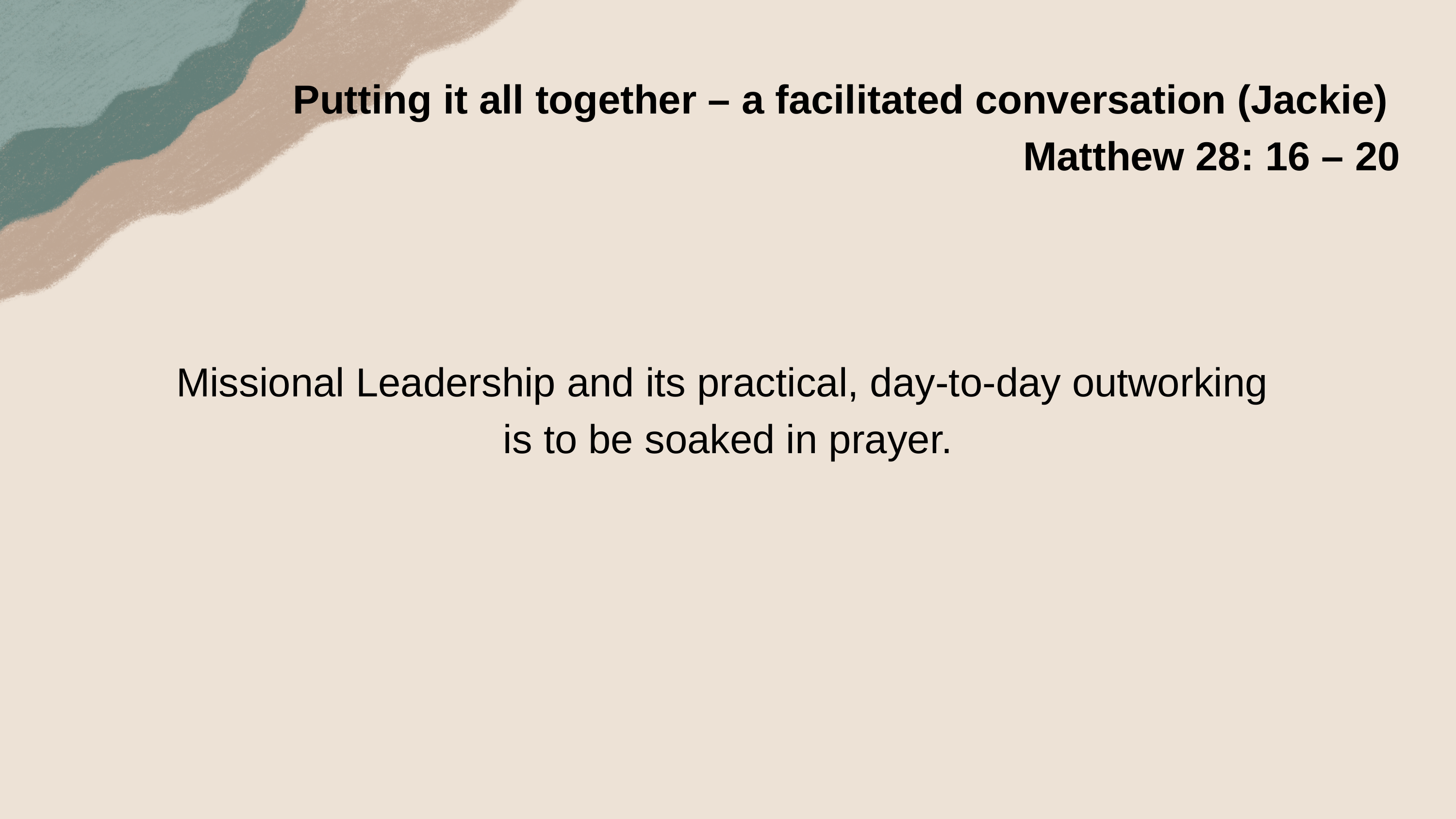

Putting it all together – a facilitated conversation (Jackie)
Matthew 28: 16 – 20

Missional Leadership and its practical, day-to-day outworking
is to be soaked in prayer.